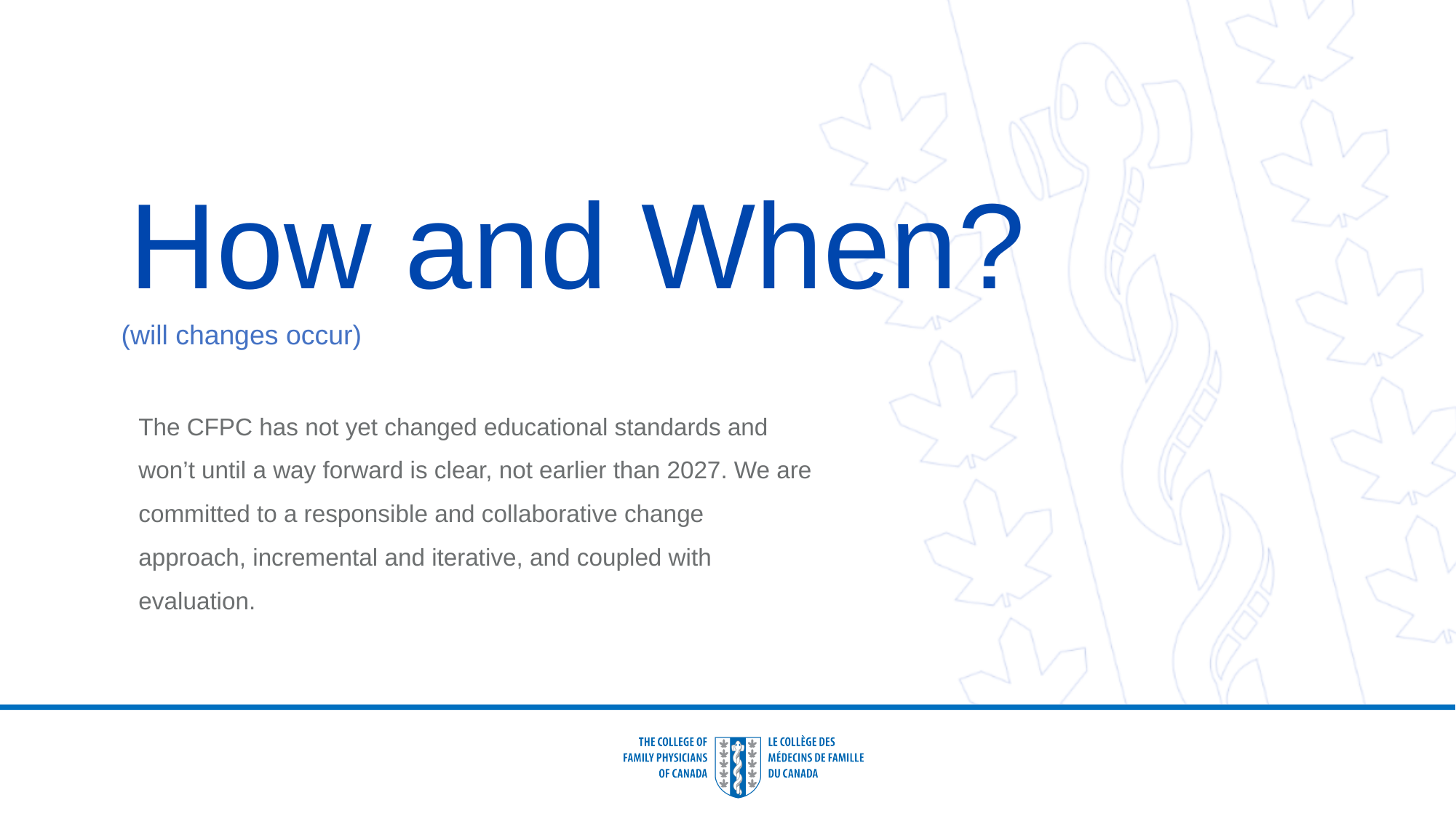

# How and When?
(will changes occur))
The CFPC has not yet changed educational standards and won’t until a way forward is clear, not earlier than 2027. We are committed to a responsible and collaborative change approach, incremental and iterative, and coupled with evaluation.